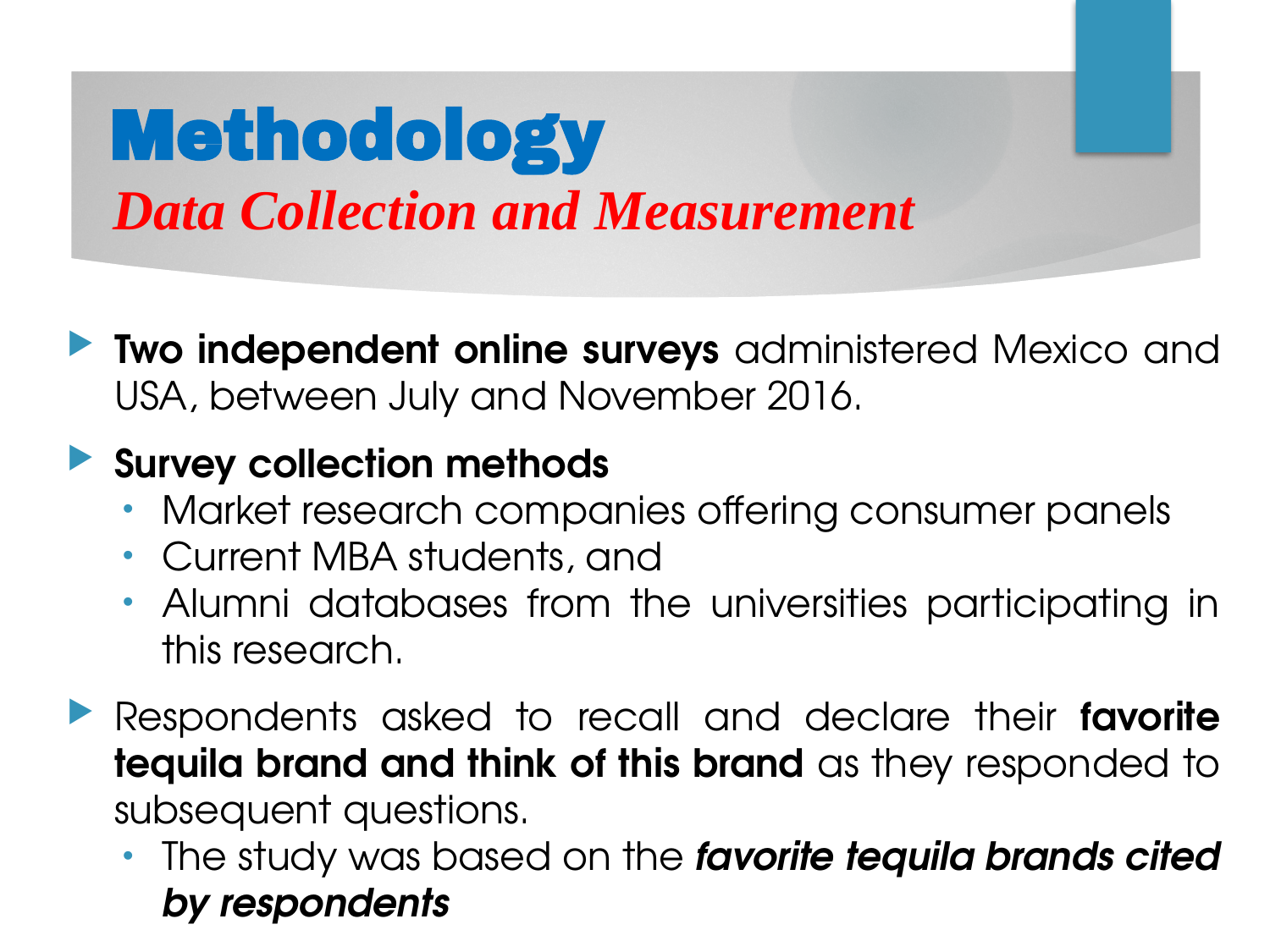

# Methodology
Data Collection and Measurement
Two independent online surveys administered Mexico and USA, between July and November 2016.

Survey collection methods
Market research companies offering consumer panels
Current MBA students, and
Alumni databases from the universities participating in this research.

Respondents asked to recall and declare their favorite tequila brand and think of this brand as they responded to subsequent questions.
The study was based on the favorite tequila brands cited by respondents